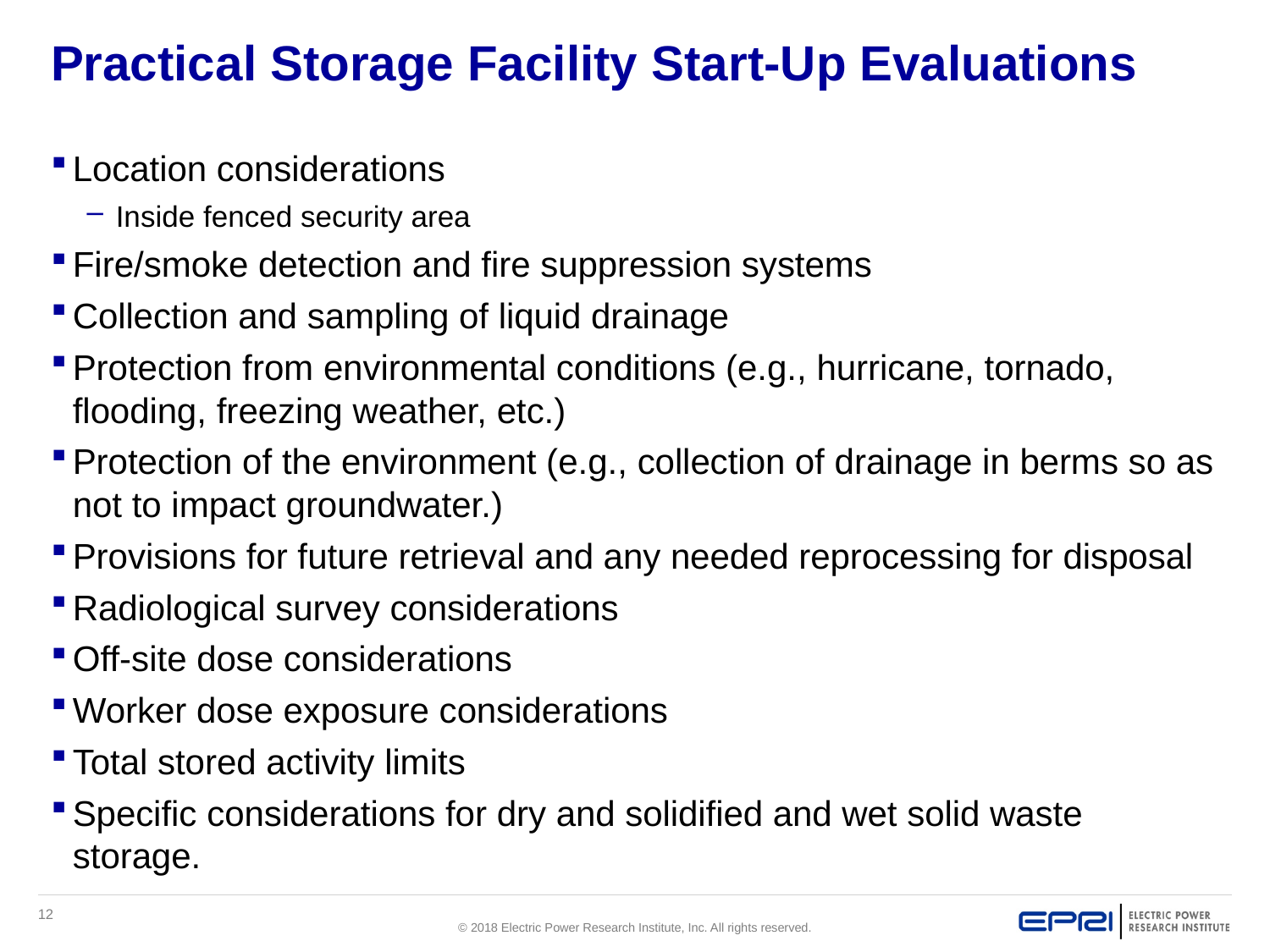

# Practical Storage Facility Start-Up Evaluations
Location considerations
Inside fenced security area
Fire/smoke detection and fire suppression systems
Collection and sampling of liquid drainage
Protection from environmental conditions (e.g., hurricane, tornado, flooding, freezing weather, etc.)
Protection of the environment (e.g., collection of drainage in berms so as not to impact groundwater.)
Provisions for future retrieval and any needed reprocessing for disposal
Radiological survey considerations
Off-site dose considerations
Worker dose exposure considerations
Total stored activity limits
Specific considerations for dry and solidified and wet solid waste storage.